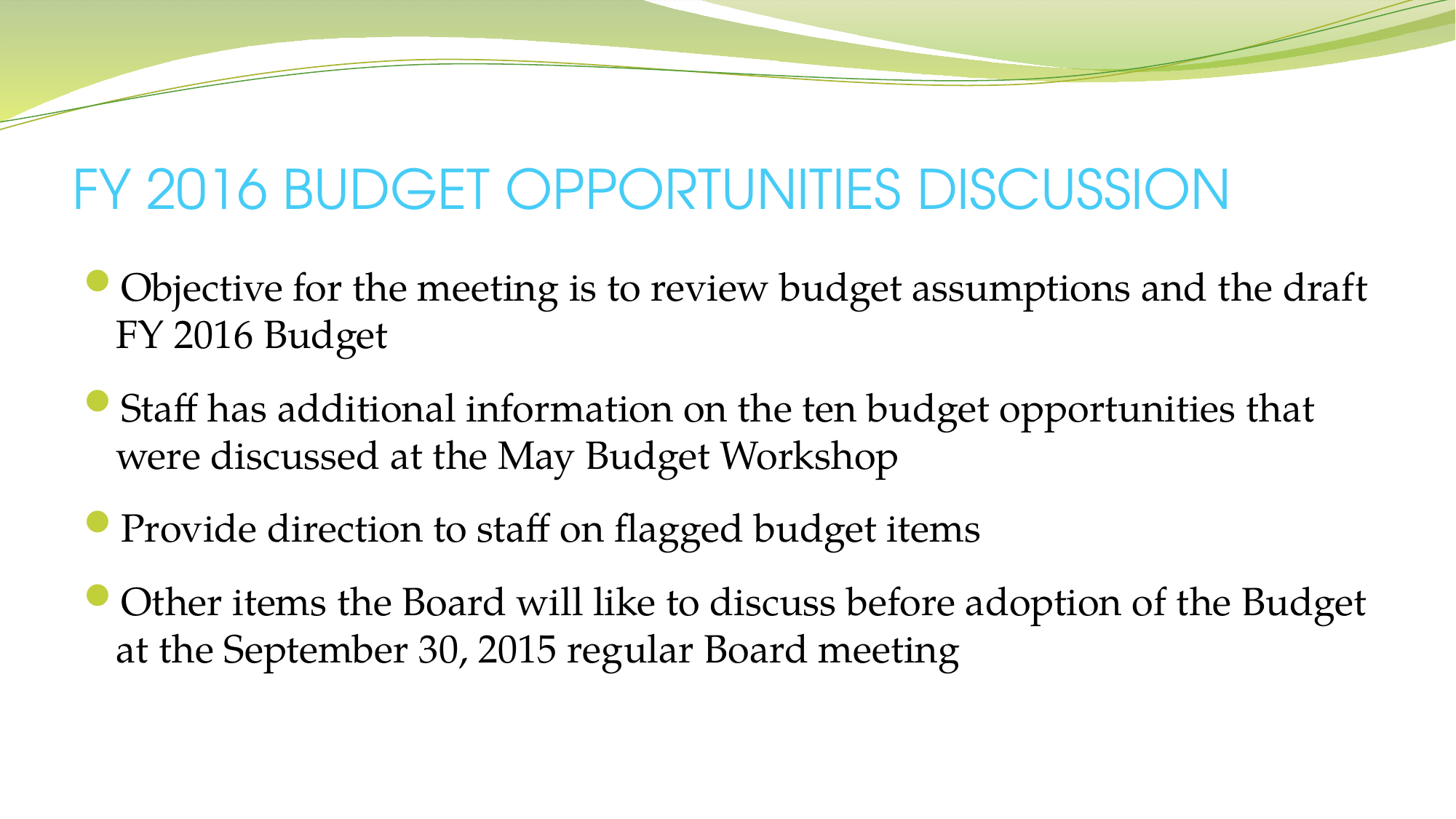

# FY 2016 BUDGET OPPORTUNITIES DISCUSSION
Objective for the meeting is to review budget assumptions and the draft FY 2016 Budget
Staff has additional information on the ten budget opportunities that were discussed at the May Budget Workshop
Provide direction to staff on flagged budget items
Other items the Board will like to discuss before adoption of the Budget at the September 30, 2015 regular Board meeting